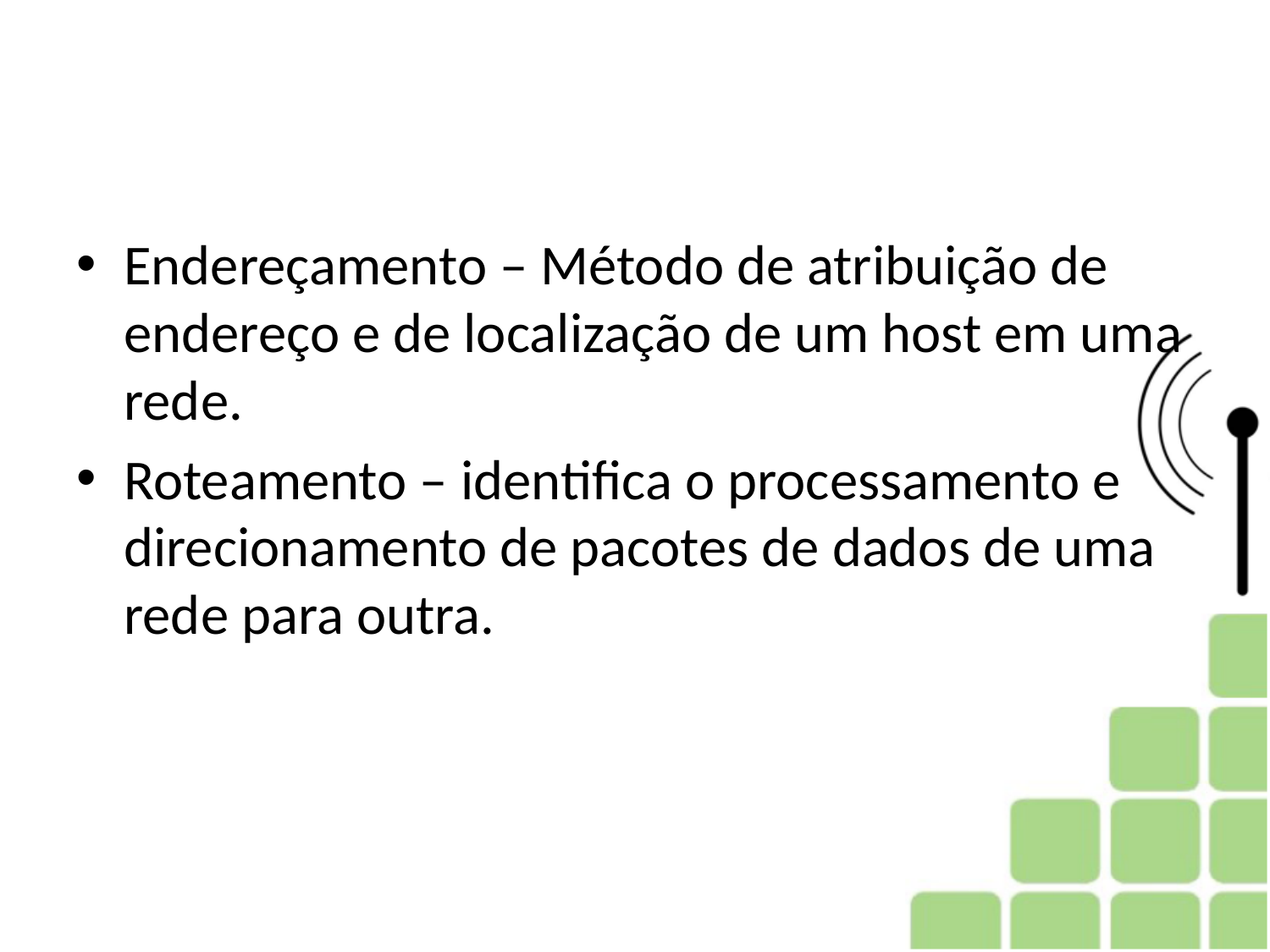

#
Endereçamento – Método de atribuição de endereço e de localização de um host em uma rede.
Roteamento – identifica o processamento e direcionamento de pacotes de dados de uma rede para outra.